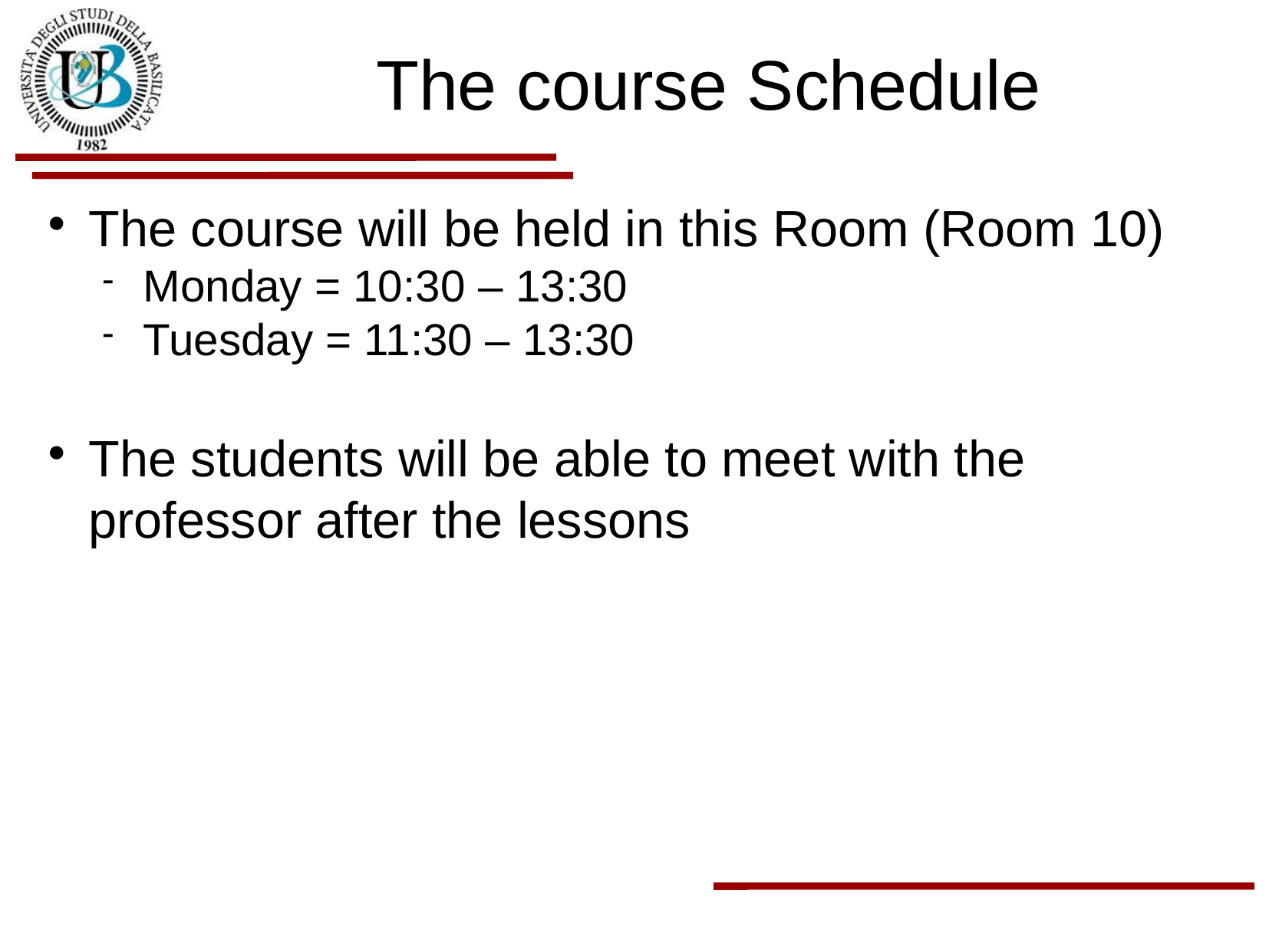

The course Schedule
The course will be held in this Room (Room 10)
Monday = 10:30 – 13:30
Tuesday = 11:30 – 13:30

The students will be able to meet with the professor after the lessons